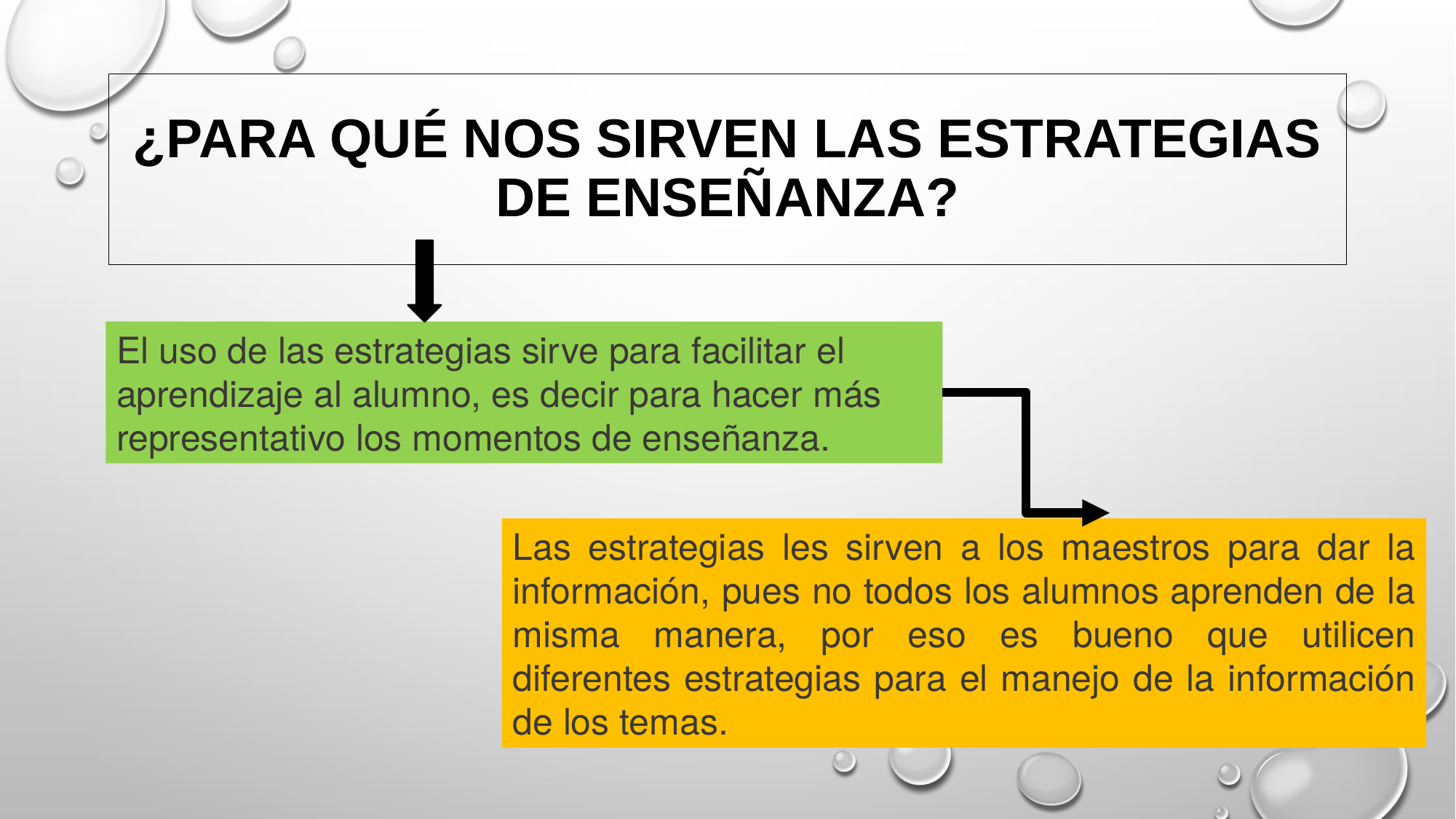

# ¿Para qué nos sirven las estrategias de enseñanza?

El uso de las estrategias sirve para facilitar el aprendizaje al alumno, es decir para hacer más representativo los momentos de enseñanza.
Las estrategias les sirven a los maestros para dar la información, pues no todos los alumnos aprenden de la misma manera, por eso es bueno que utilicen diferentes estrategias para el manejo de la información de los temas.